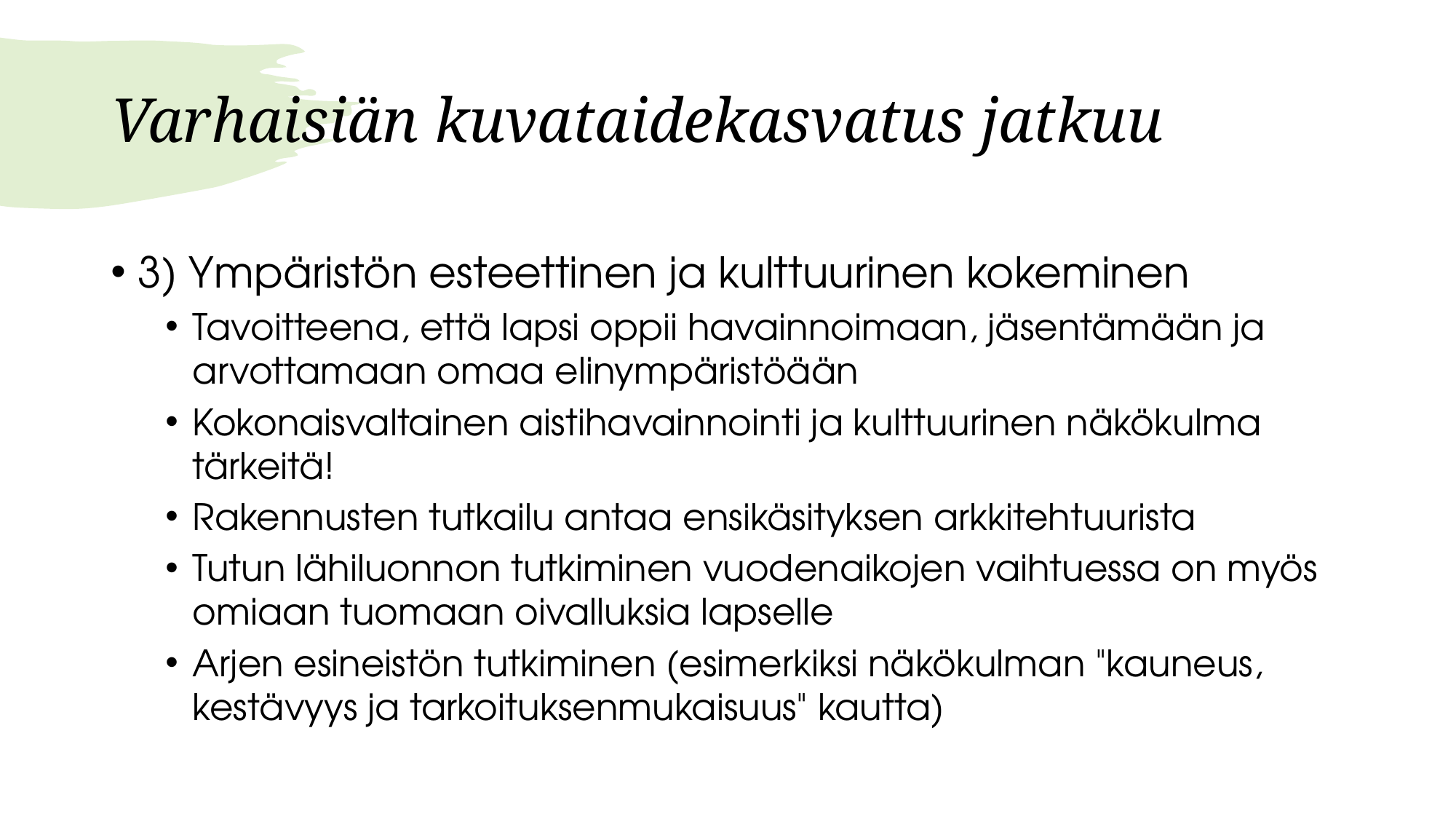

# Varhaisiän kuvataidekasvatus jatkuu
3) Ympäristön esteettinen ja kulttuurinen kokeminen
Tavoitteena, että lapsi oppii havainnoimaan, jäsentämään ja arvottamaan omaa elinympäristöään
Kokonaisvaltainen aistihavainnointi ja kulttuurinen näkökulma tärkeitä!
Rakennusten tutkailu antaa ensikäsityksen arkkitehtuurista
Tutun lähiluonnon tutkiminen vuodenaikojen vaihtuessa on myös omiaan tuomaan oivalluksia lapselle
Arjen esineistön tutkiminen (esimerkiksi näkökulman "kauneus, kestävyys ja tarkoituksenmukaisuus" kautta)